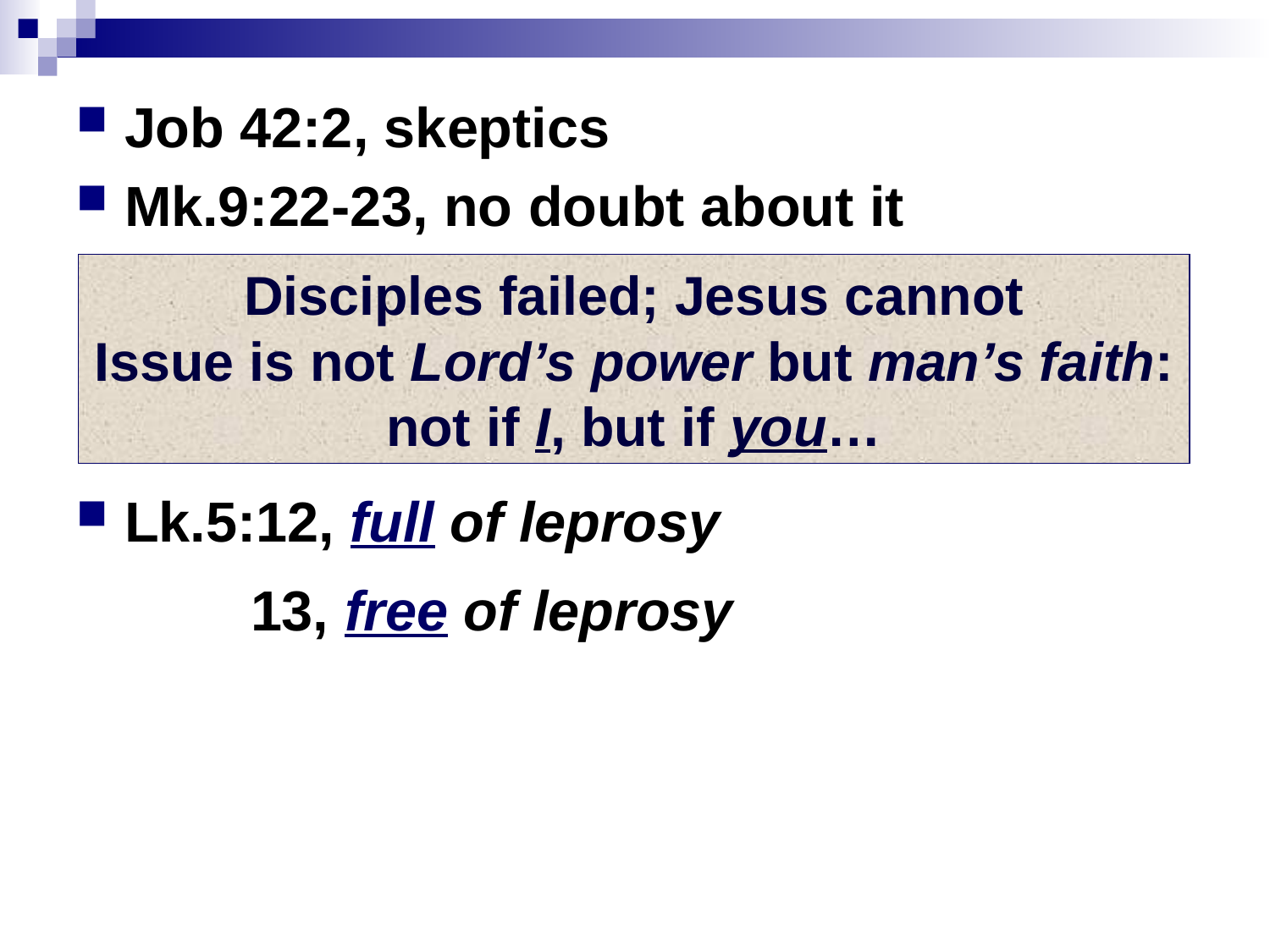

Job 42:2, skeptics
Mk.9:22-23, no doubt about it

Lk.5:12, full of leprosy
Disciples failed; Jesus cannot
Issue is not Lord’s power but man’s faith:
not if I, but if you…
13, free of leprosy